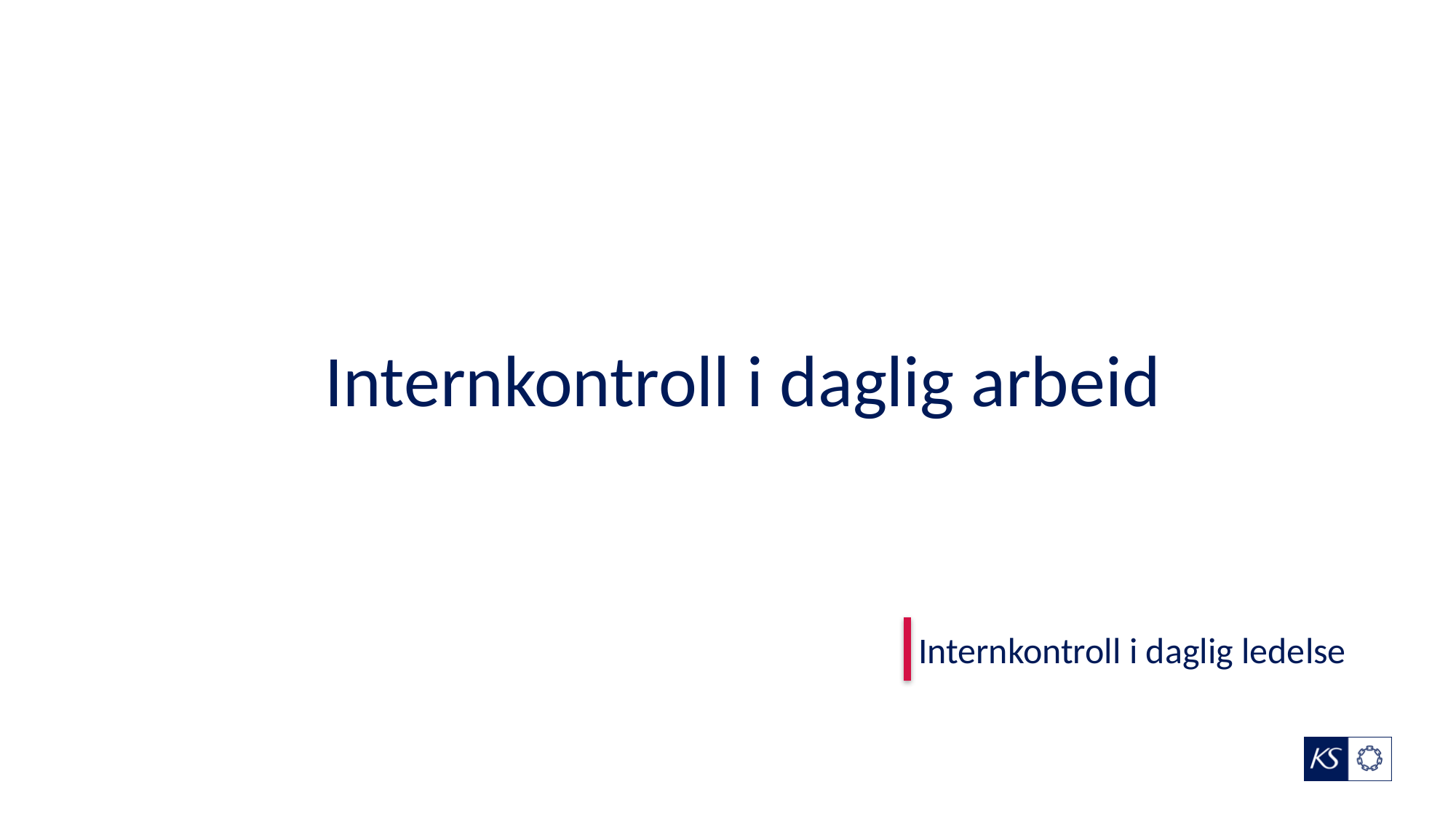

# Internkontroll i daglig arbeid
Internkontroll i daglig ledelse